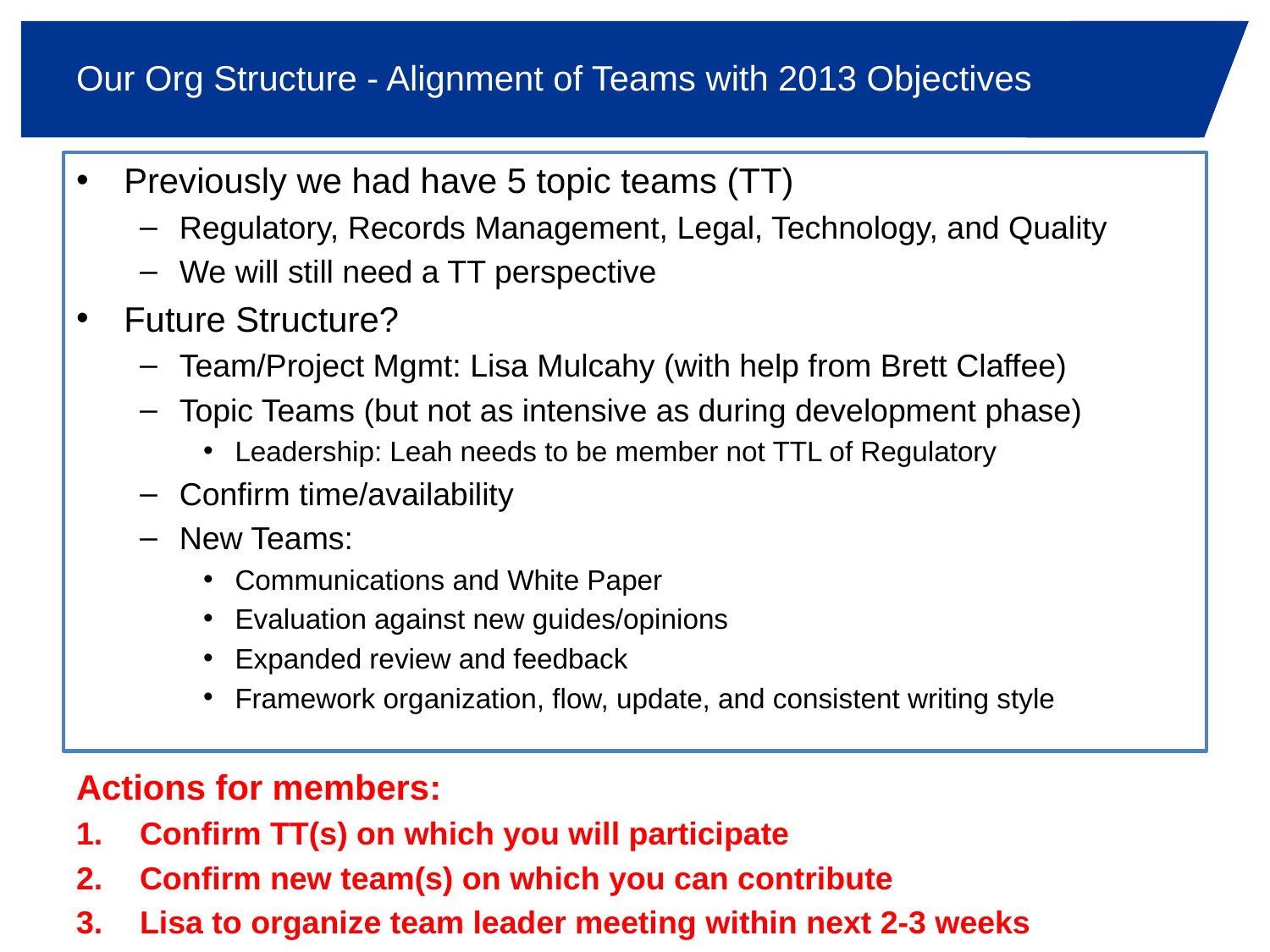

# Our Org Structure - Alignment of Teams with 2013 Objectives
Previously we had have 5 topic teams (TT)
Regulatory, Records Management, Legal, Technology, and Quality
We will still need a TT perspective
Future Structure?
Team/Project Mgmt: Lisa Mulcahy (with help from Brett Claffee)
Topic Teams (but not as intensive as during development phase)
Leadership: Leah needs to be member not TTL of Regulatory
Confirm time/availability
New Teams:
Communications and White Paper
Evaluation against new guides/opinions
Expanded review and feedback
Framework organization, flow, update, and consistent writing style

Actions for members:
Confirm TT(s) on which you will participate
Confirm new team(s) on which you can contribute
Lisa to organize team leader meeting within next 2-3 weeks